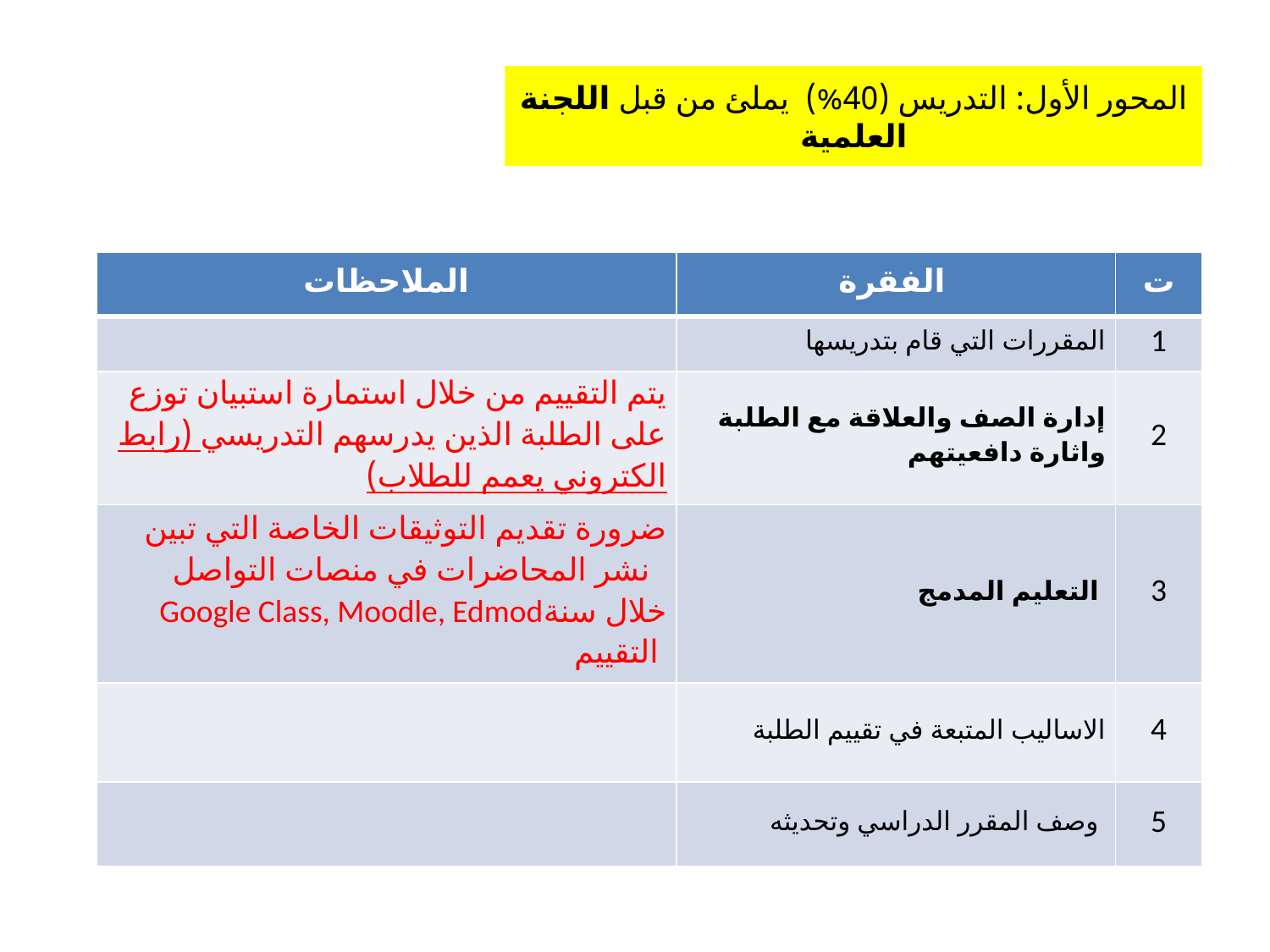

المحور الأول: التدريس (40%)  يملئ من قبل اللجنة العلمية
| الملاحظات | الفقرة | ت |
| --- | --- | --- |
|  | المقررات التي قام بتدريسها | 1 |
| يتم التقييم من خلال استمارة استبيان توزع على الطلبة الذين يدرسهم التدريسي (رابط الكتروني يعمم للطلاب) | إدارة الصف والعلاقة مع الطلبة واثارة دافعيتهم | 2 |
| ضرورة تقديم التوثيقات الخاصة التي تبين نشر المحاضرات في منصات التواصل Google Class, Moodle, Edmodخلال سنة التقييم | التعليم المدمج | 3 |
|  | الاساليب المتبعة في تقييم الطلبة | 4 |
|  | وصف المقرر الدراسي وتحديثه | 5 |